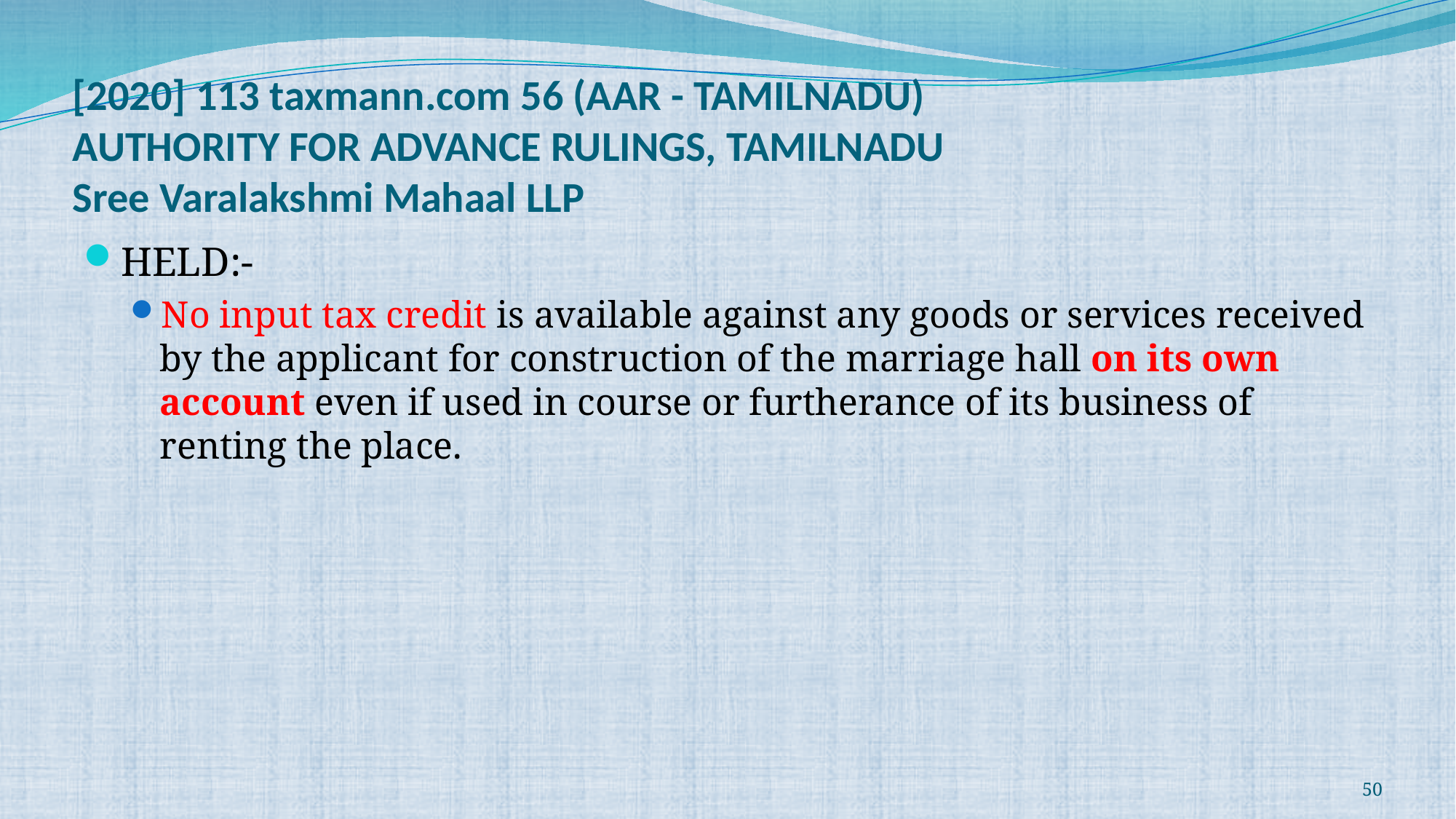

# [2020] 113 taxmann.com 56 (AAR - TAMILNADU) AUTHORITY FOR ADVANCE RULINGS, TAMILNADU Sree Varalakshmi Mahaal LLP
HELD:-
No input tax credit is available against any goods or services received by the applicant for construction of the marriage hall on its own account even if used in course or furtherance of its business of renting the place.
50